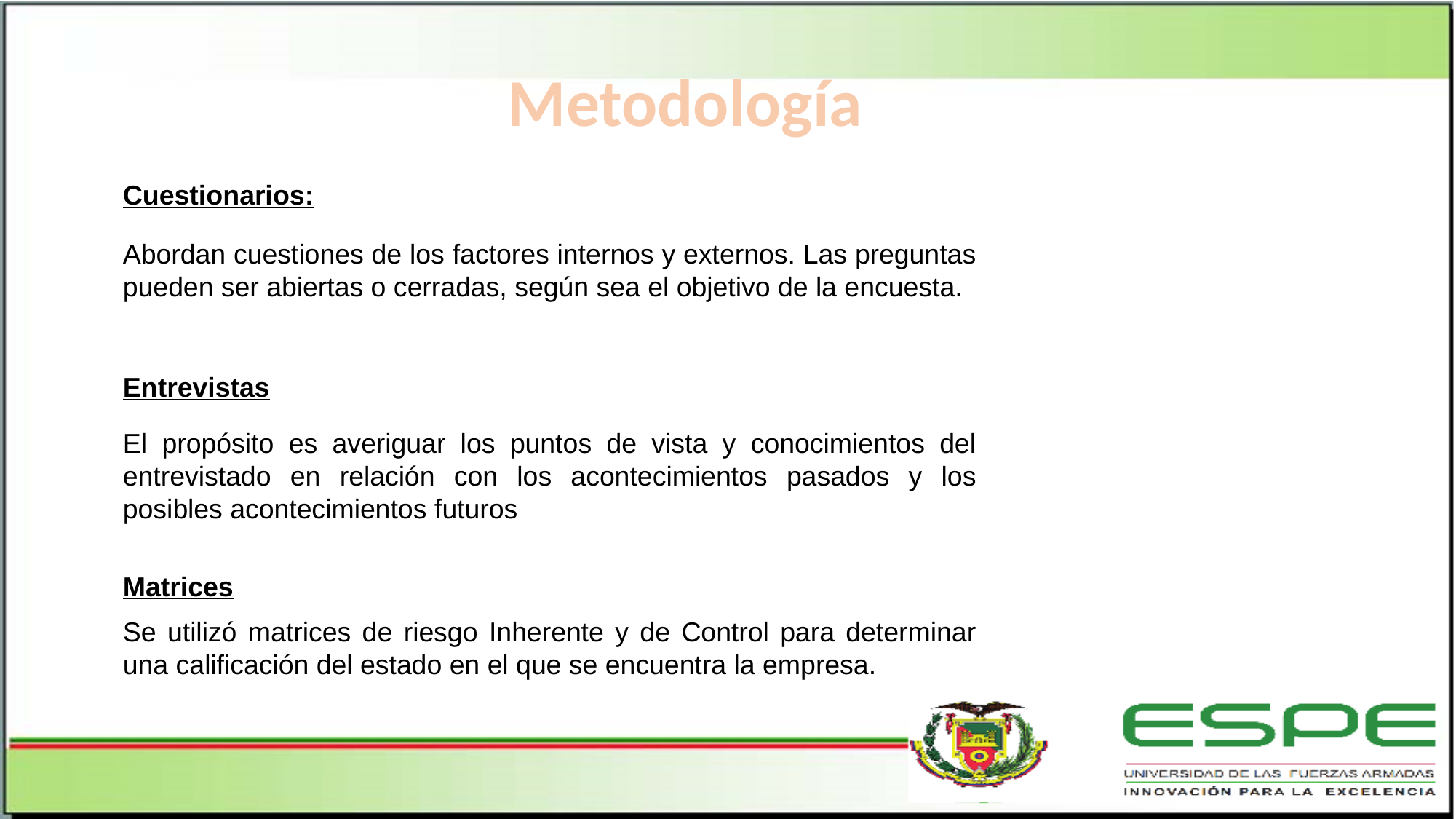

Metodología
Cuestionarios:
Abordan cuestiones de los factores internos y externos. Las preguntas pueden ser abiertas o cerradas, según sea el objetivo de la encuesta.
Entrevistas
El propósito es averiguar los puntos de vista y conocimientos del entrevistado en relación con los acontecimientos pasados y los posibles acontecimientos futuros
Matrices
Se utilizó matrices de riesgo Inherente y de Control para determinar una calificación del estado en el que se encuentra la empresa.